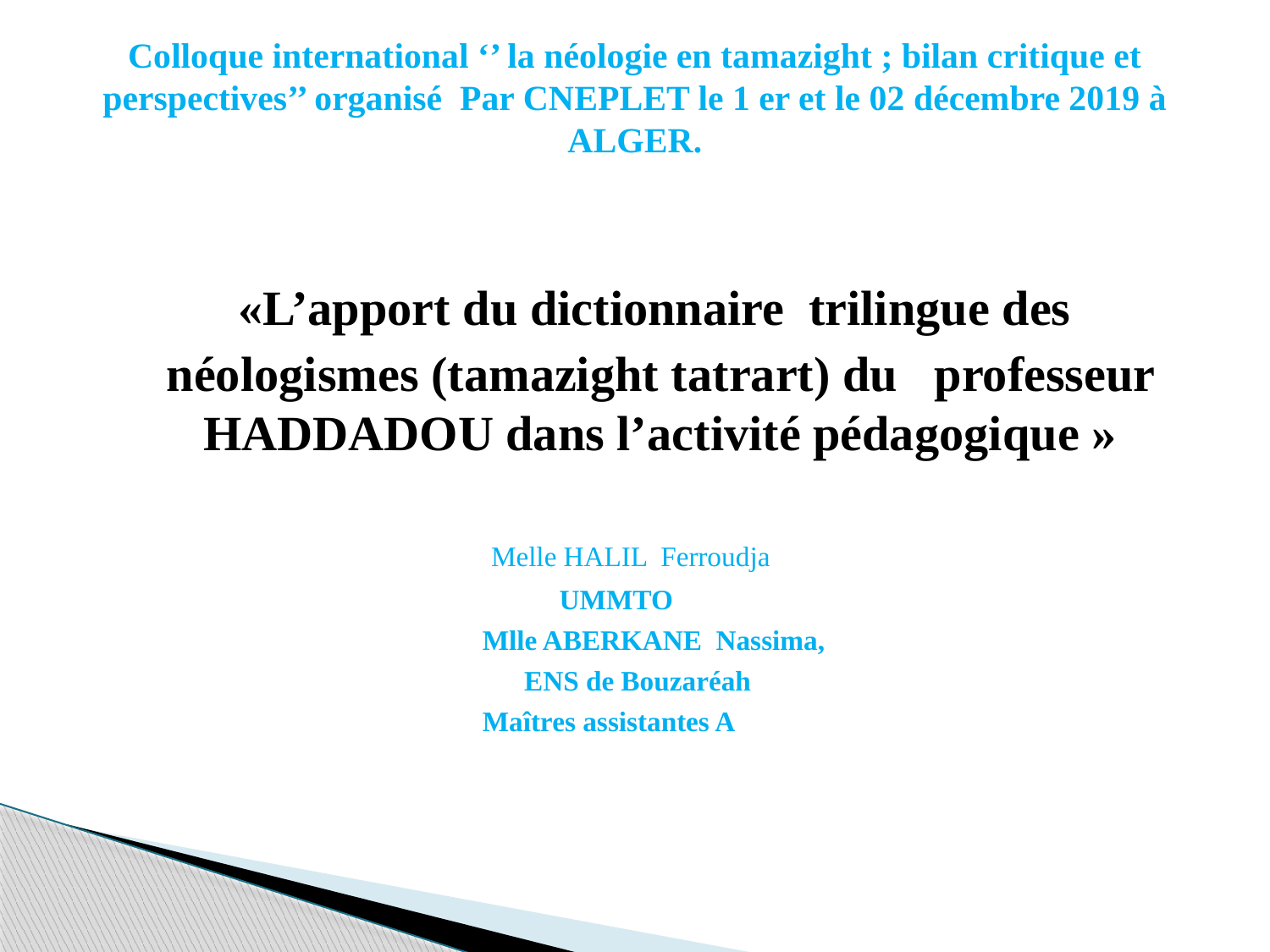

# Colloque international ‘’ la néologie en tamazight ; bilan critique et perspectives’’ organisé  Par CNEPLET le 1 er et le 02 décembre 2019 à ALGER.

   «L’apport du dictionnaire  trilingue des
   néologismes (tamazight tatrart) du   professeur HADDADOU dans l’activité pédagogique »

                                             Melle HALIL  Ferroudja
                                                                   UMMTO
                                                        Mlle ABERKANE  Nassima,
                                                              ENS de Bouzaréah
                                                        Maîtres assistantes A